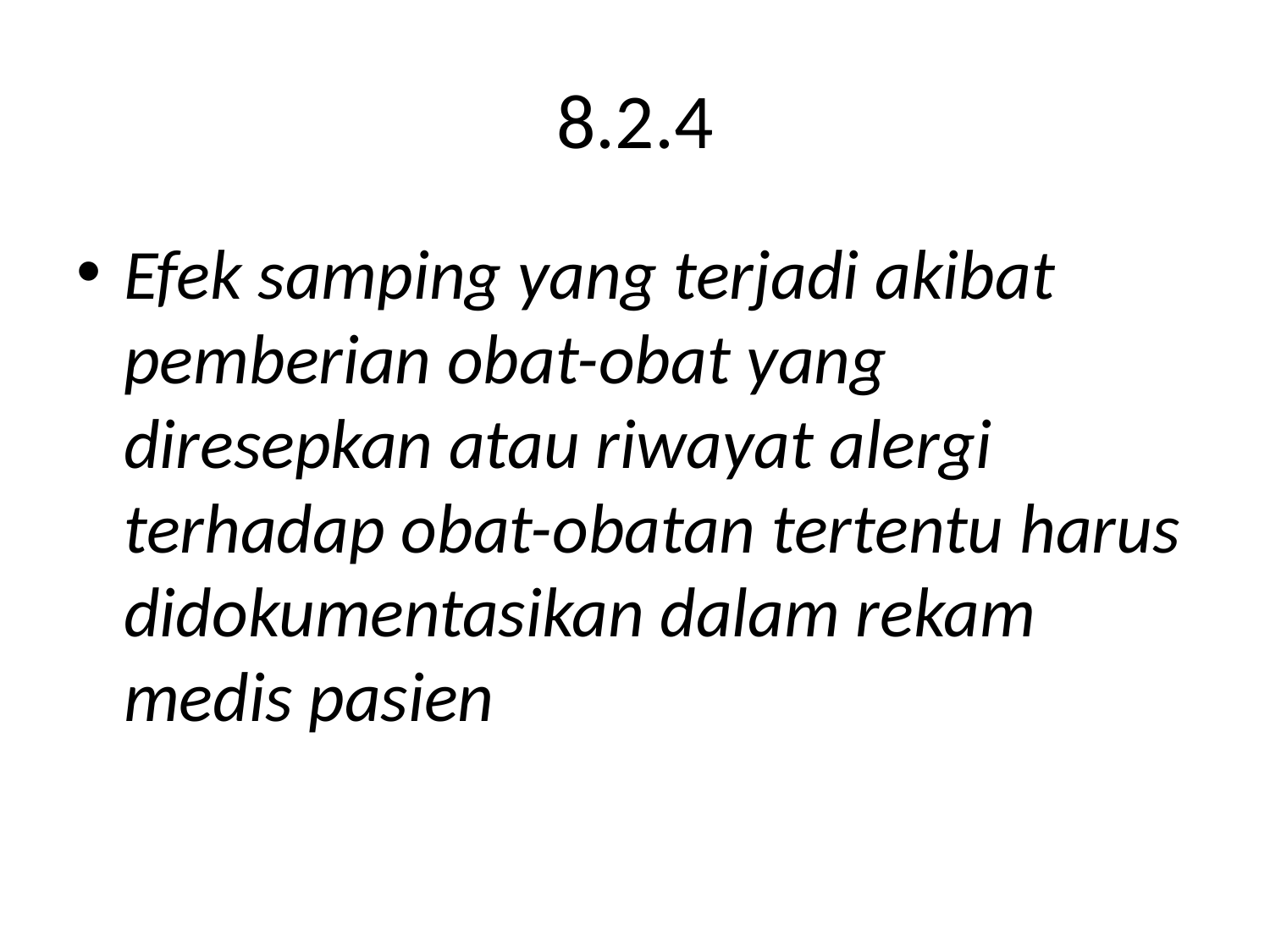

# 8.2.4
Efek samping yang terjadi akibat pemberian obat-obat yang diresepkan atau riwayat alergi terhadap obat-obatan tertentu harus didokumentasikan dalam rekam medis pasien